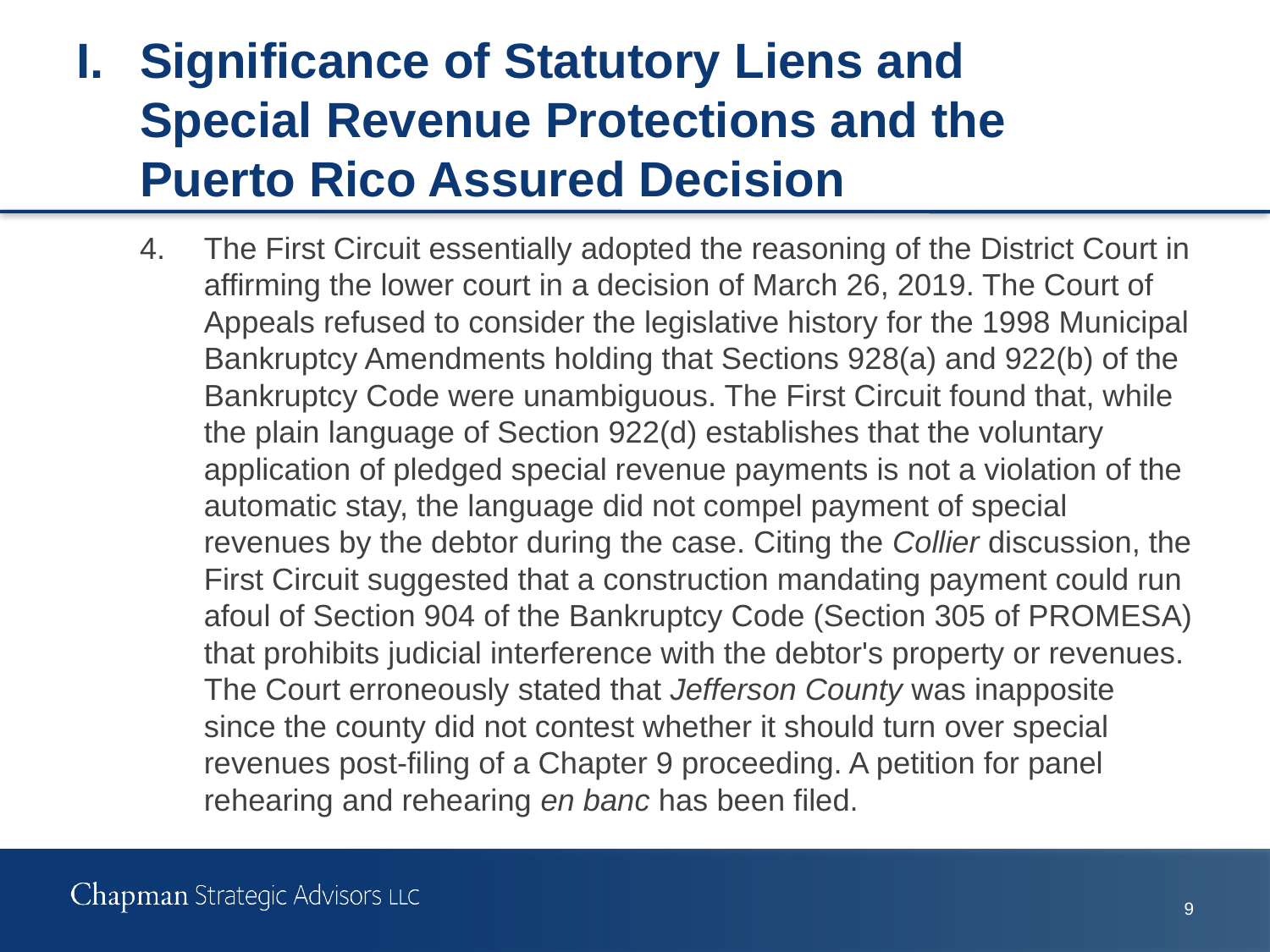

# I.	Significance of Statutory Liens and Special Revenue Protections and the Puerto Rico Assured Decision
4.	The First Circuit essentially adopted the reasoning of the District Court in affirming the lower court in a decision of March 26, 2019. The Court of Appeals refused to consider the legislative history for the 1998 Municipal Bankruptcy Amendments holding that Sections 928(a) and 922(b) of the Bankruptcy Code were unambiguous. The First Circuit found that, while the plain language of Section 922(d) establishes that the voluntary application of pledged special revenue payments is not a violation of the automatic stay, the language did not compel payment of special revenues by the debtor during the case. Citing the Collier discussion, the First Circuit suggested that a construction mandating payment could run afoul of Section 904 of the Bankruptcy Code (Section 305 of PROMESA) that prohibits judicial interference with the debtor's property or revenues. The Court erroneously stated that Jefferson County was inapposite since the county did not contest whether it should turn over special revenues post-filing of a Chapter 9 proceeding. A petition for panel rehearing and rehearing en banc has been filed.
9